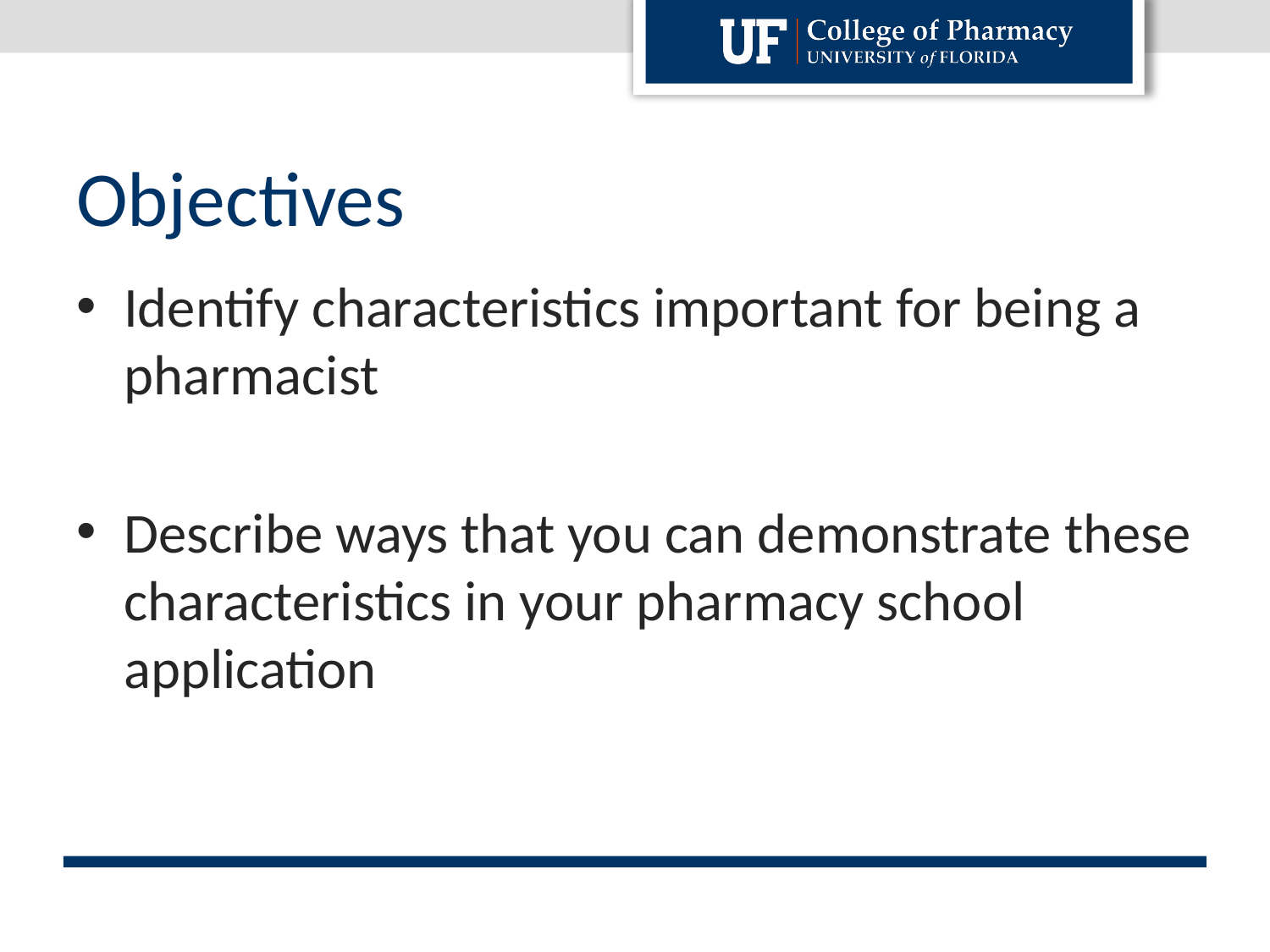

# Objectives
Identify characteristics important for being a pharmacist

Describe ways that you can demonstrate these characteristics in your pharmacy school application